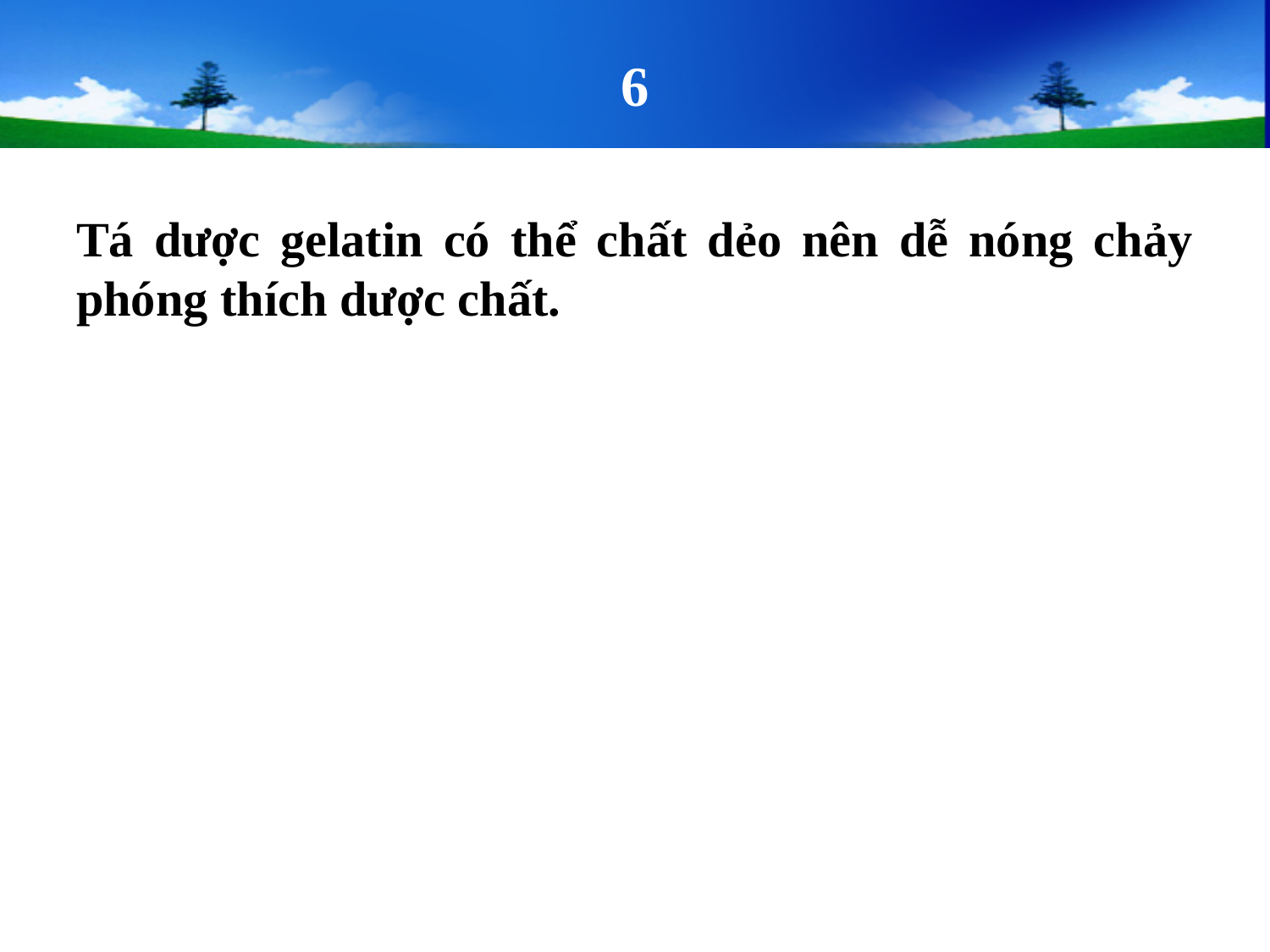

# 6
Tá dược gelatin có thể chất dẻo nên dễ nóng chảy phóng thích dược chất.